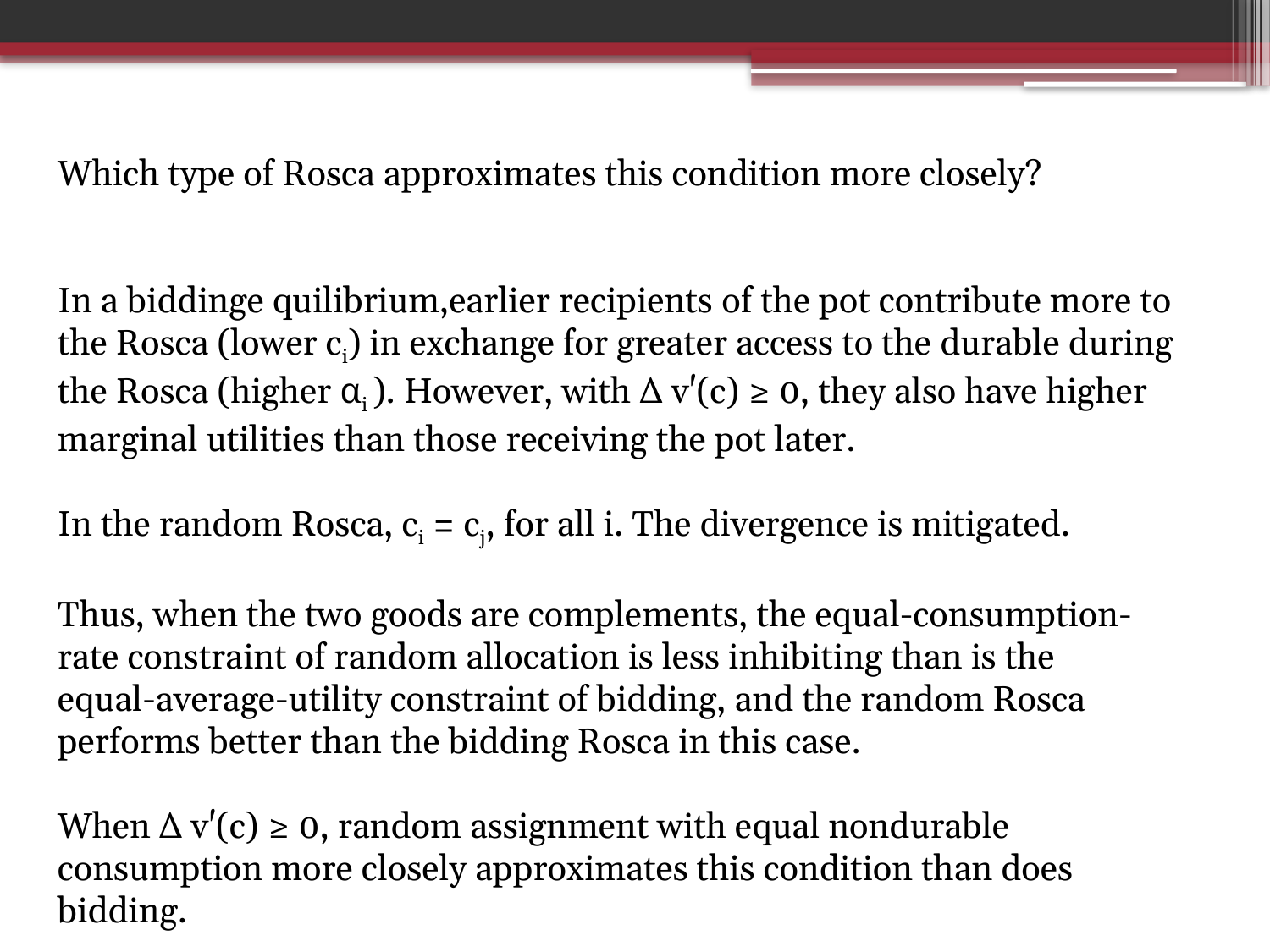

Which type of Rosca approximates this condition more closely?

In a biddinge quilibrium,earlier recipients of the pot contribute more to the Rosca (lower ci) in exchange for greater access to the durable during the Rosca (higher αi ). However, with Δ v'(c) ≥ 0, they also have higher marginal utilities than those receiving the pot later.

In the random Rosca, ci = cj, for all i. The divergence is mitigated.

Thus, when the two goods are complements, the equal-consumption-rate constraint of random allocation is less inhibiting than is the
equal-average-utility constraint of bidding, and the random Rosca performs better than the bidding Rosca in this case.

When Δ v'(c) ≥ 0, random assignment with equal nondurable consumption more closely approximates this condition than does bidding.